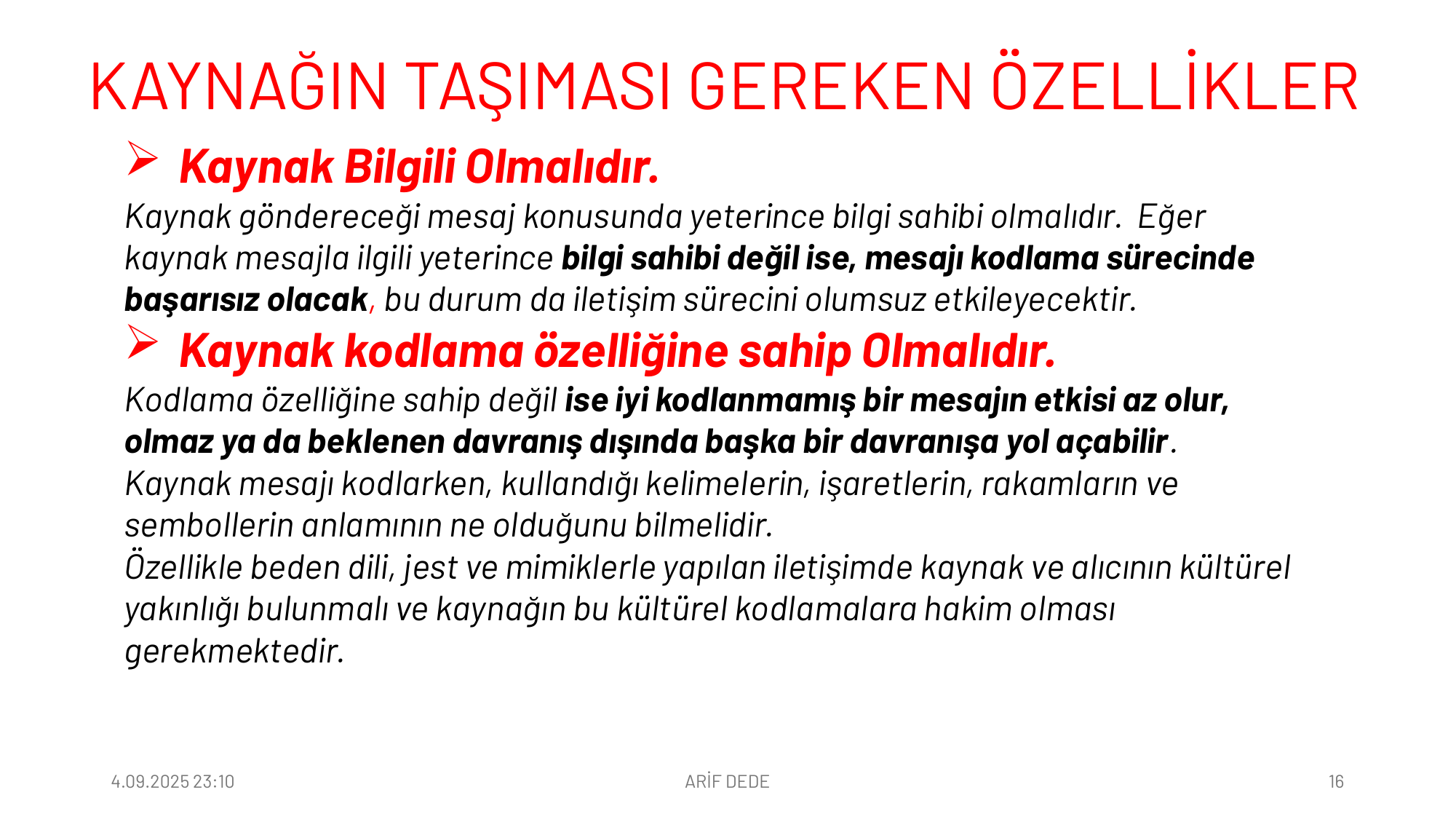

KAYNAĞIN TAŞIMASI GEREKEN ÖZELLİKLER
Kaynak Bilgili Olmalıdır.
Kaynak göndereceği mesaj konusunda yeterince bilgi sahibi olmalıdır.  Eğer kaynak mesajla ilgili yeterince bilgi sahibi değil ise, mesajı kodlama sürecinde başarısız olacak, bu durum da iletişim sürecini olumsuz etkileyecektir.
Kaynak kodlama özelliğine sahip Olmalıdır.
Kodlama özelliğine sahip değil ise iyi kodlanmamış bir mesajın etkisi az olur, olmaz ya da beklenen davranış dışında başka bir davranışa yol açabilir.
Kaynak mesajı kodlarken, kullandığı kelimelerin, işaretlerin, rakamların ve sembollerin anlamının ne olduğunu bilmelidir.
Özellikle beden dili, jest ve mimiklerle yapılan iletişimde kaynak ve alıcının kültürel yakınlığı bulunmalı ve kaynağın bu kültürel kodlamalara hakim olması gerekmektedir.
4.09.2025 23:10
ARİF DEDE
16